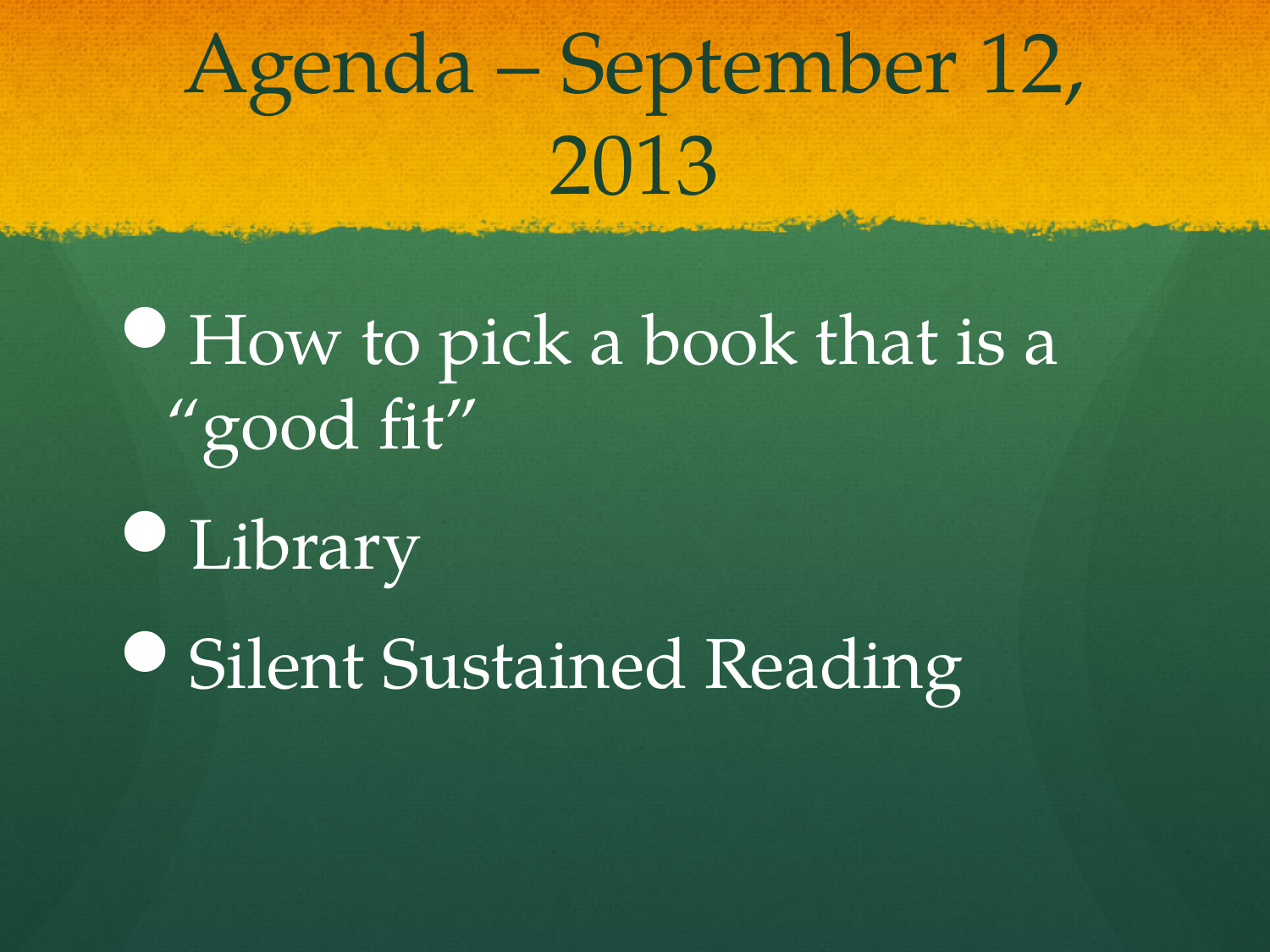

# Agenda – September 12, 2013
How to pick a book that is a “good fit”
Library
Silent Sustained Reading